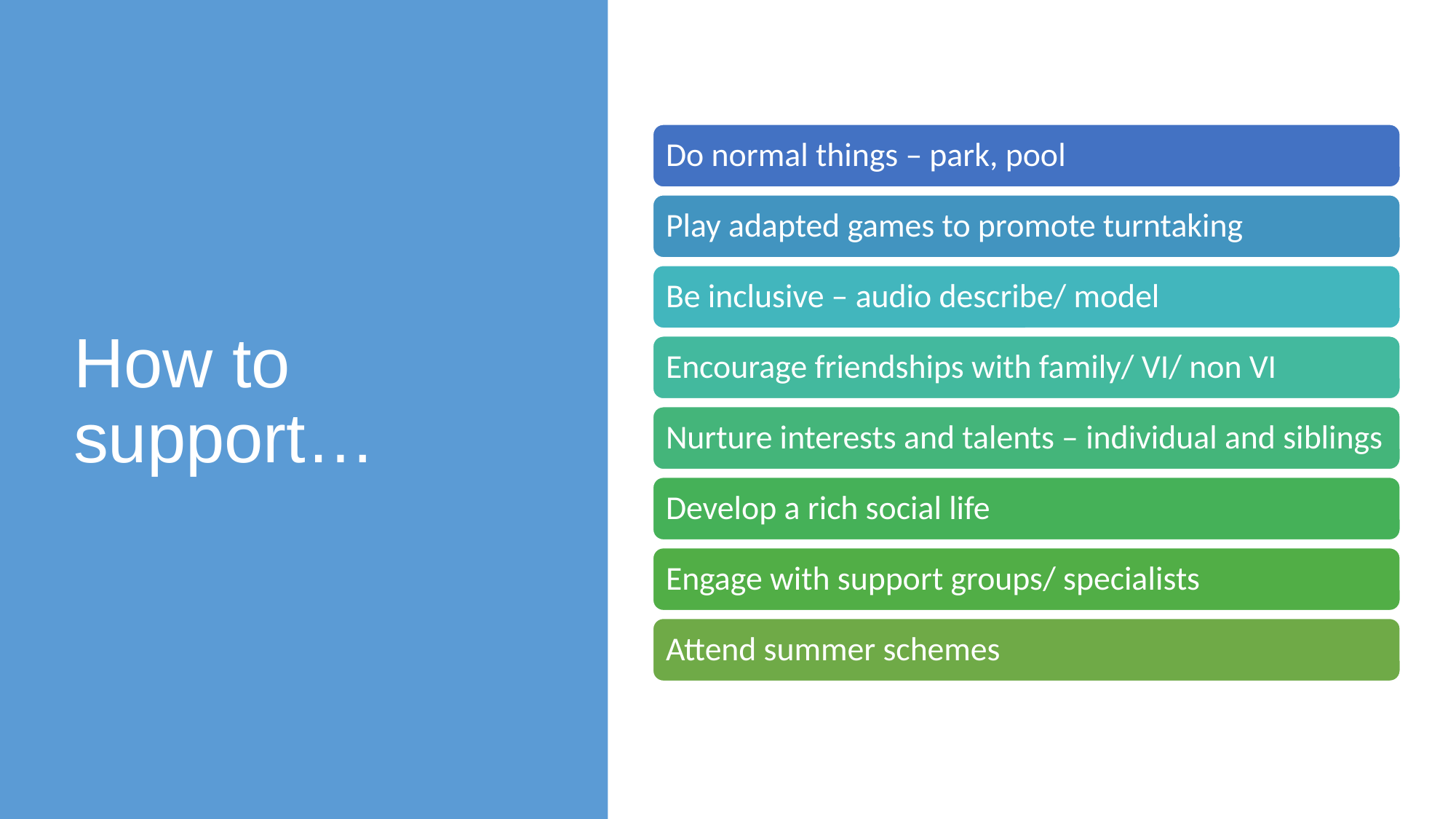

# How to support…

Do normal things – park, pool

Play adapted games to promote turntaking

Be inclusive – audio describe/ model

Encourage friendships with family/ VI/ non VI

Nurture interests and talents – individual and siblings

Develop a rich social life

Engage with support groups/ specialists

Attend summer schemes